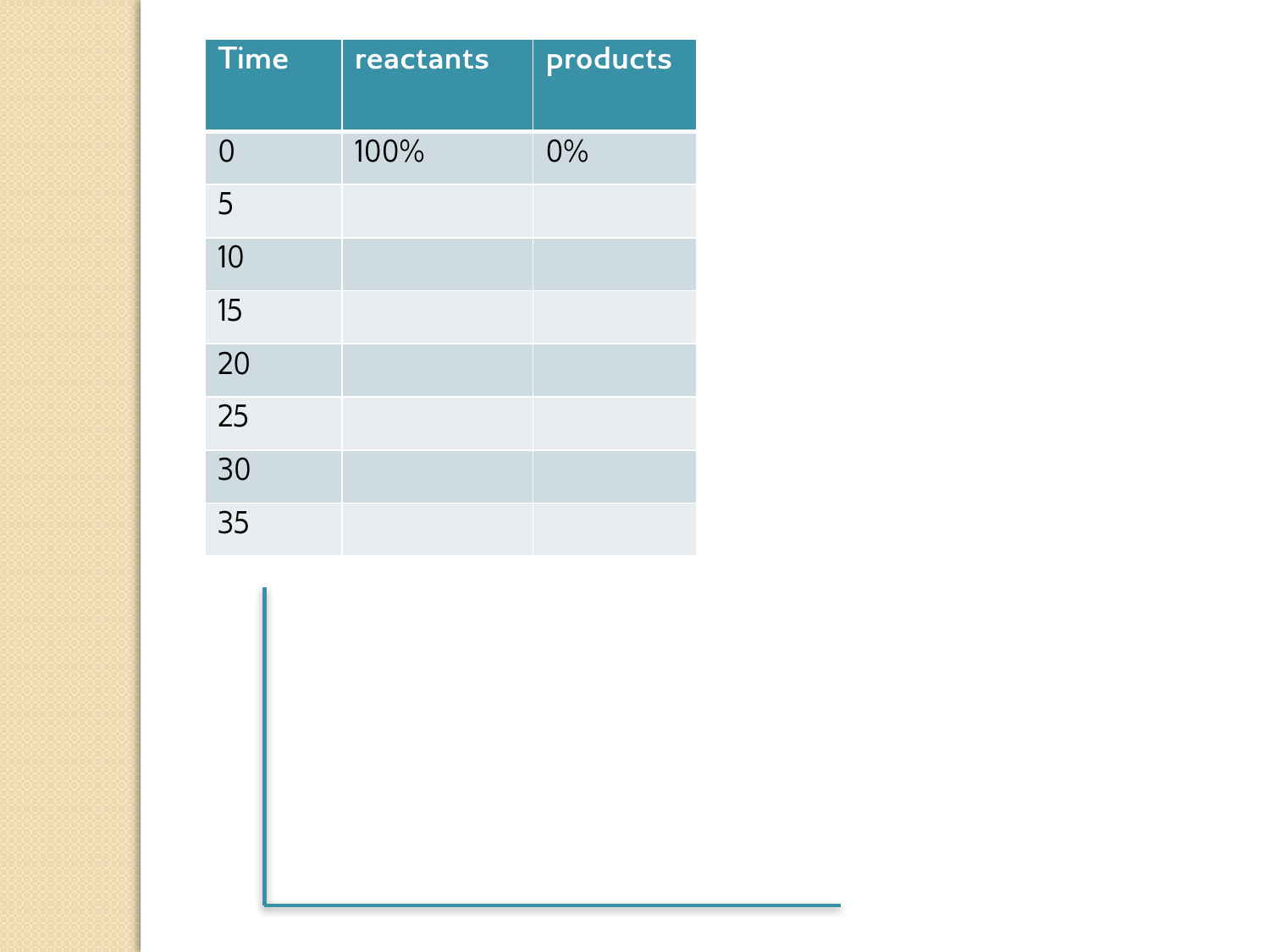

| Time | reactants | products |
| --- | --- | --- |
| 0 | 100% | 0% |
| 5 |  |  |
| 10 |  |  |
| 15 |  |  |
| 20 |  |  |
| 25 |  |  |
| 30 |  |  |
| 35 |  |  |